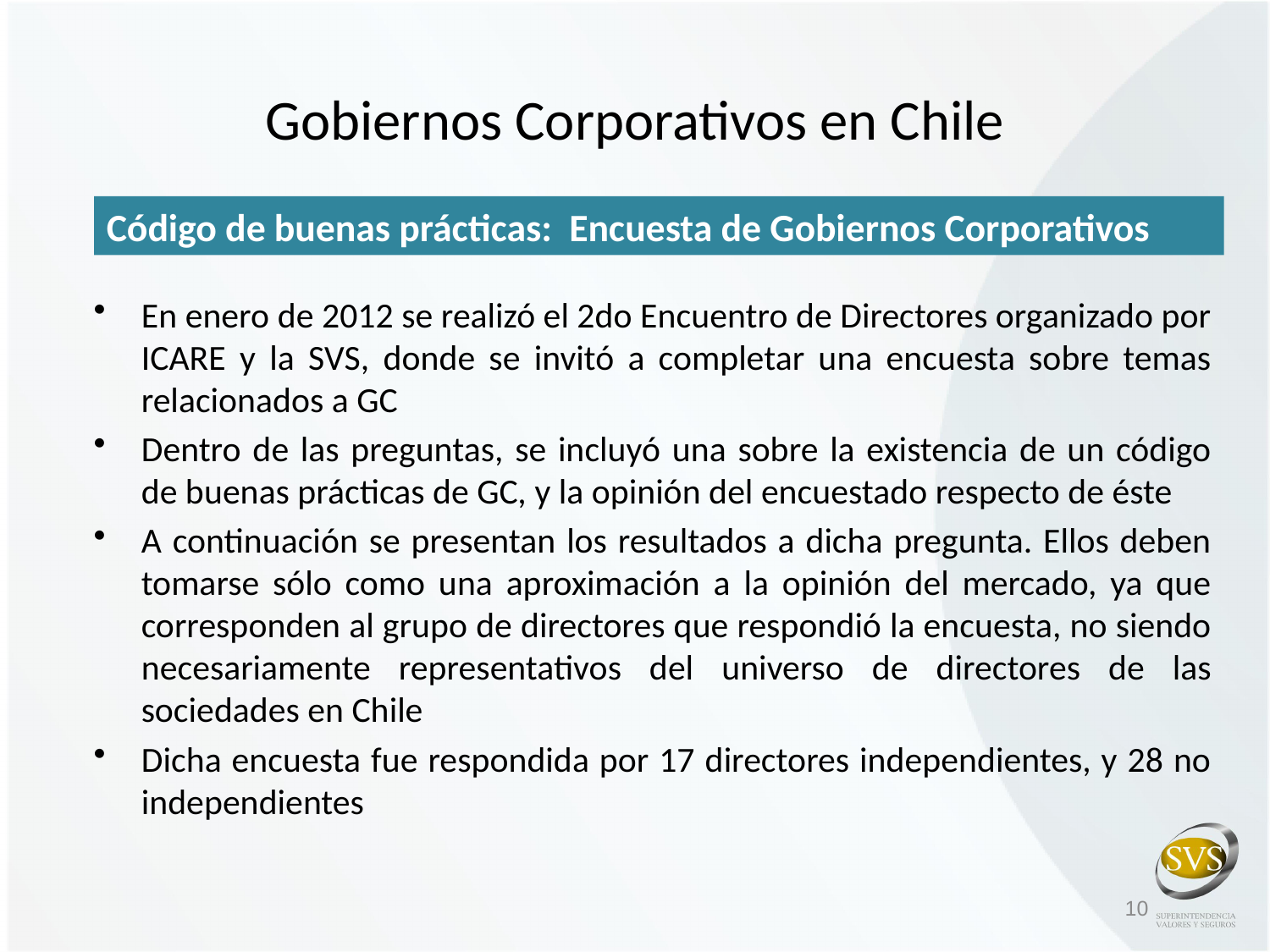

# Gobiernos Corporativos en Chile
Código de buenas prácticas:  Encuesta de Gobiernos Corporativos
En enero de 2012 se realizó el 2do Encuentro de Directores organizado por ICARE y la SVS, donde se invitó a completar una encuesta sobre temas relacionados a GC
Dentro de las preguntas, se incluyó una sobre la existencia de un código de buenas prácticas de GC, y la opinión del encuestado respecto de éste
A continuación se presentan los resultados a dicha pregunta. Ellos deben tomarse sólo como una aproximación a la opinión del mercado, ya que corresponden al grupo de directores que respondió la encuesta, no siendo necesariamente representativos del universo de directores de las sociedades en Chile
Dicha encuesta fue respondida por 17 directores independientes, y 28 no independientes

10